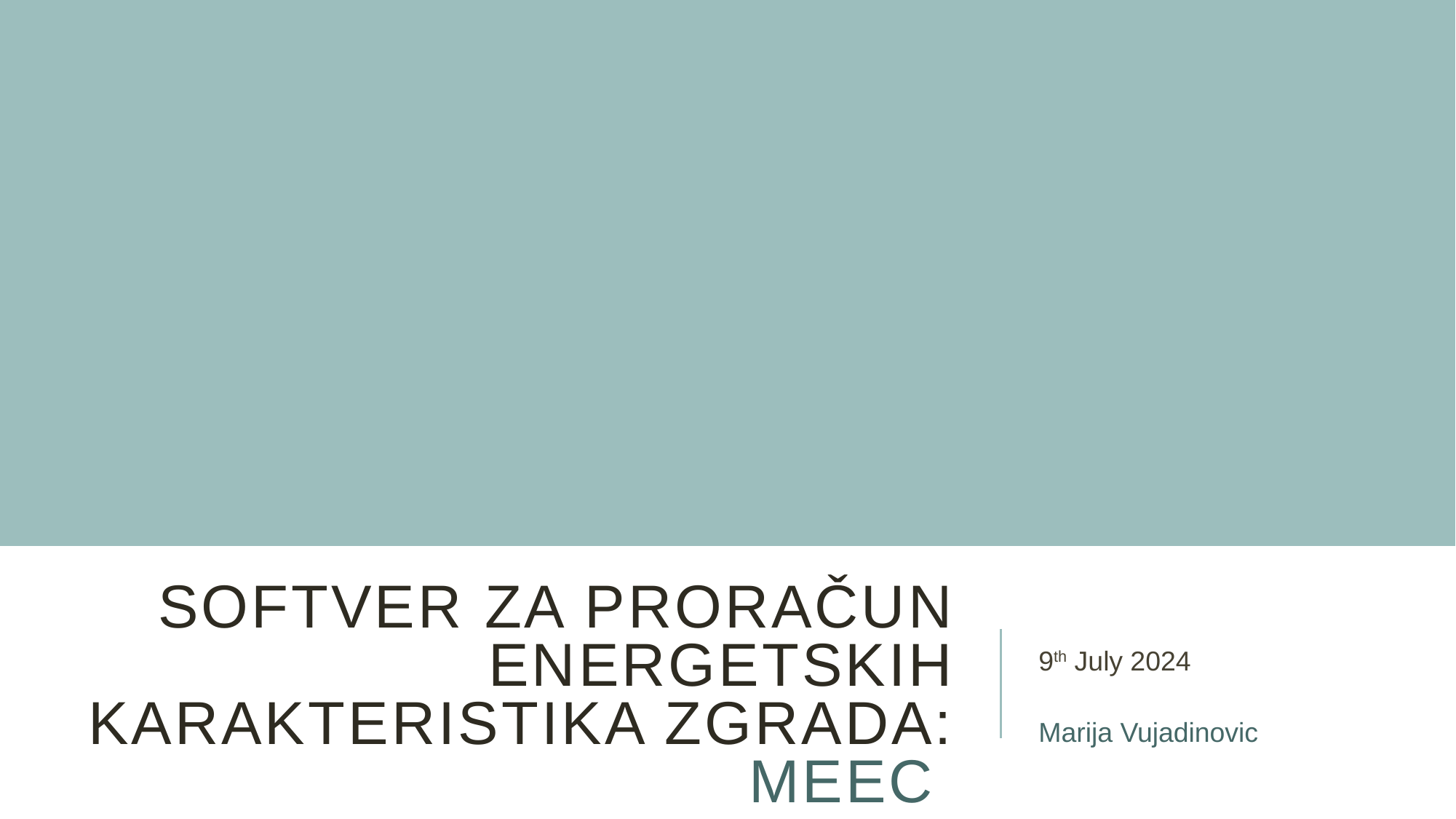

# SOFTVER ZA PRORAČUN ENERGETSKIH KARAKTERISTIKA ZGRADA: meec
9th July 2024

Marija Vujadinovic